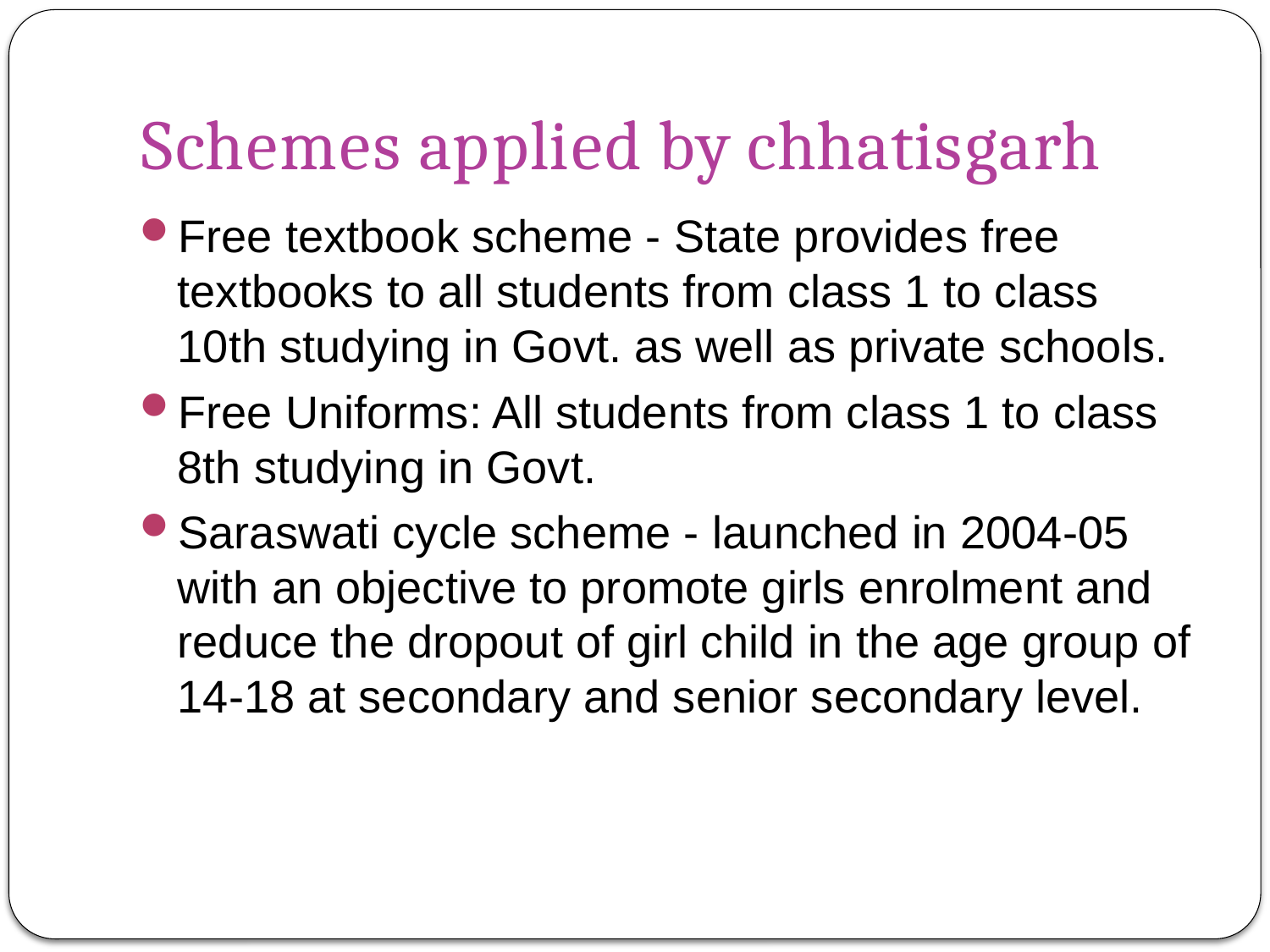

# Schemes applied by chhatisgarh
Free textbook scheme - State provides free textbooks to all students from class 1 to class 10th studying in Govt. as well as private schools.
Free Uniforms: All students from class 1 to class 8th studying in Govt.
Saraswati cycle scheme - launched in 2004-05 with an objective to promote girls enrolment and reduce the dropout of girl child in the age group of 14-18 at secondary and senior secondary level.